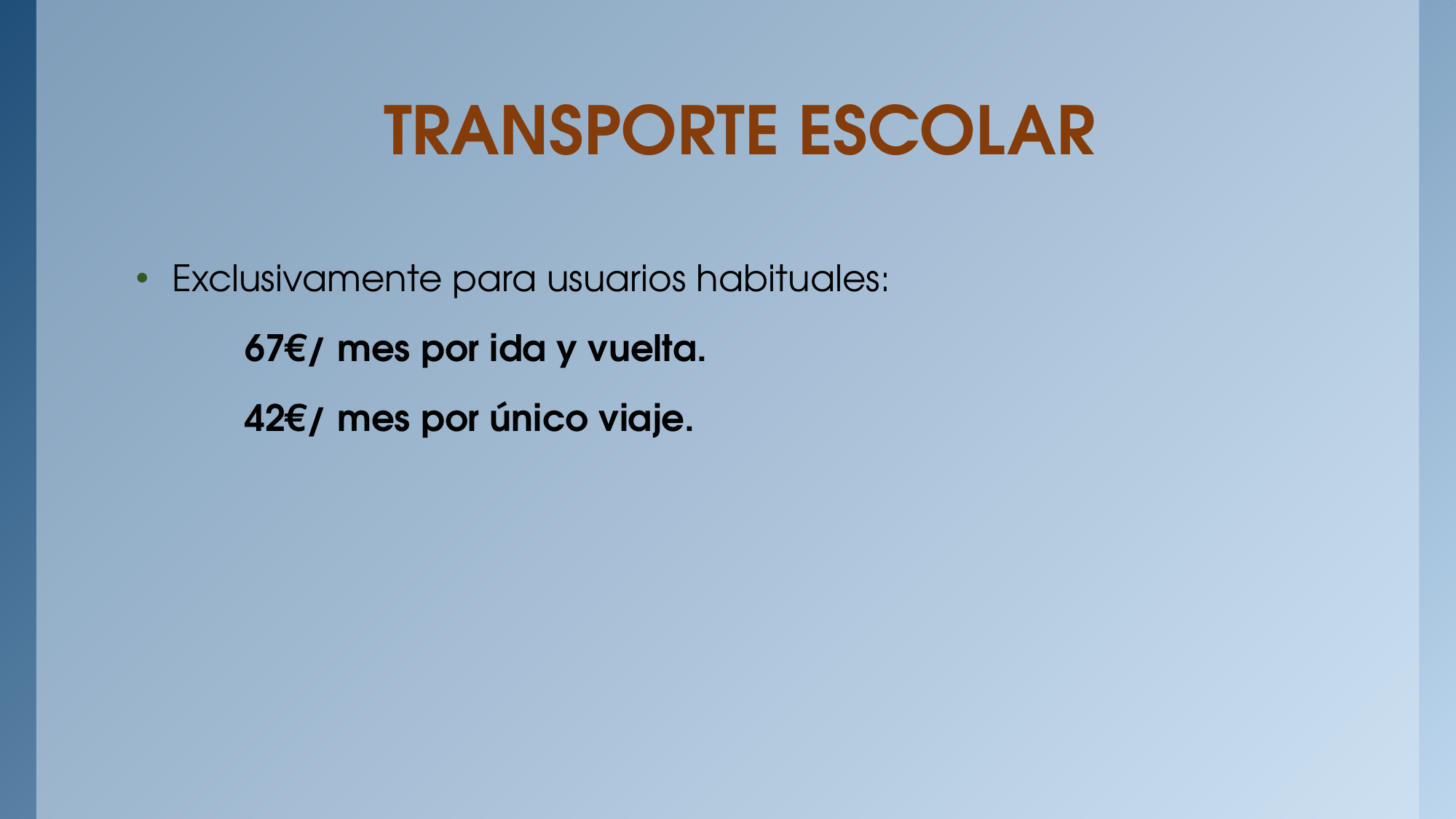

# TRANSPORTE ESCOLAR

Exclusivamente para usuarios habituales:
	67€/ mes por ida y vuelta.
	42€/ mes por único viaje.